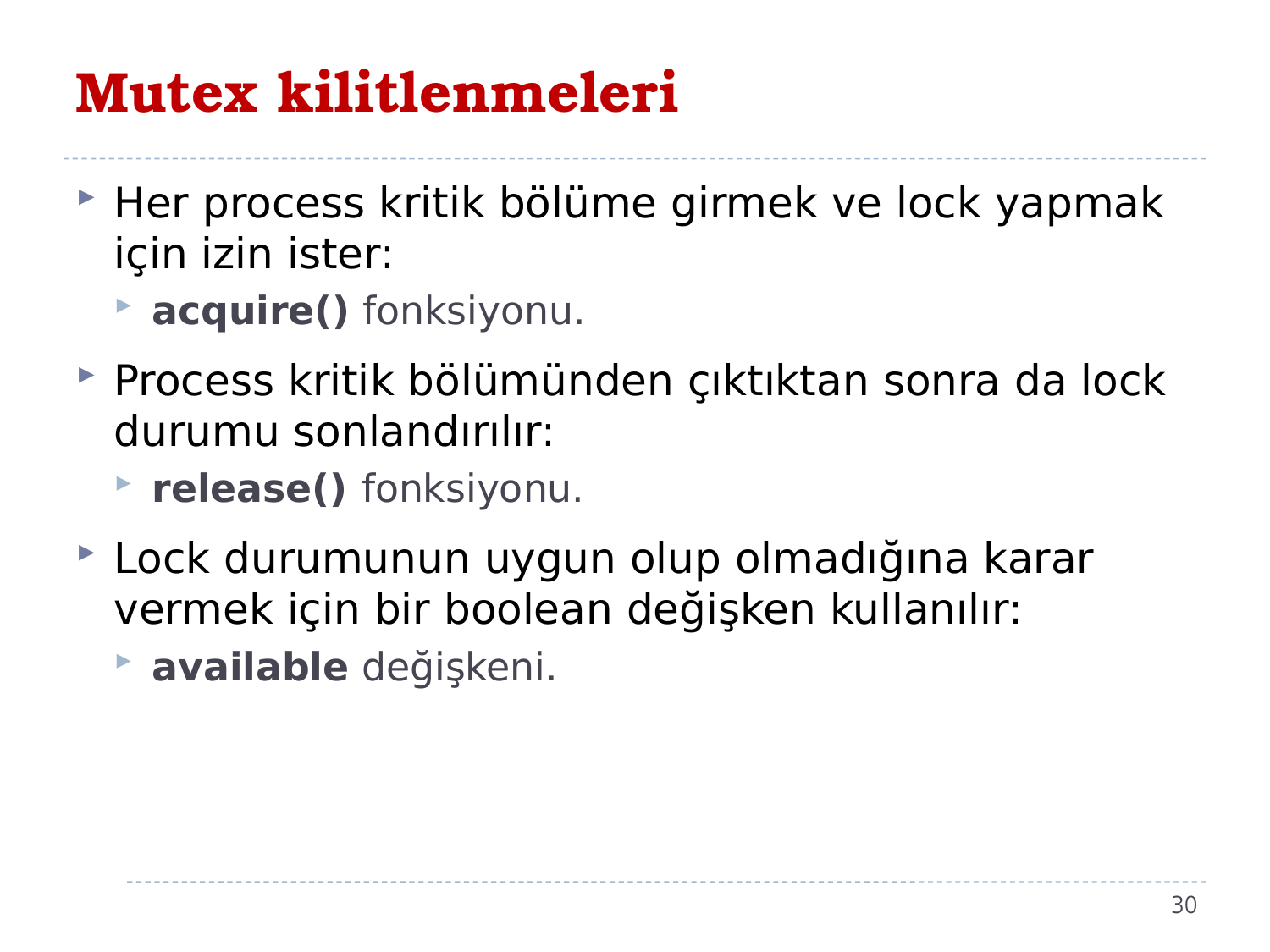

# Mutex kilitlenmeleri
Her process kritik bölüme girmek ve lock yapmak için izin ister:
acquire() fonksiyonu.
Process kritik bölümünden çıktıktan sonra da lock durumu sonlandırılır:
release() fonksiyonu.
Lock durumunun uygun olup olmadığına karar vermek için bir boolean değişken kullanılır:
available değişkeni.
30